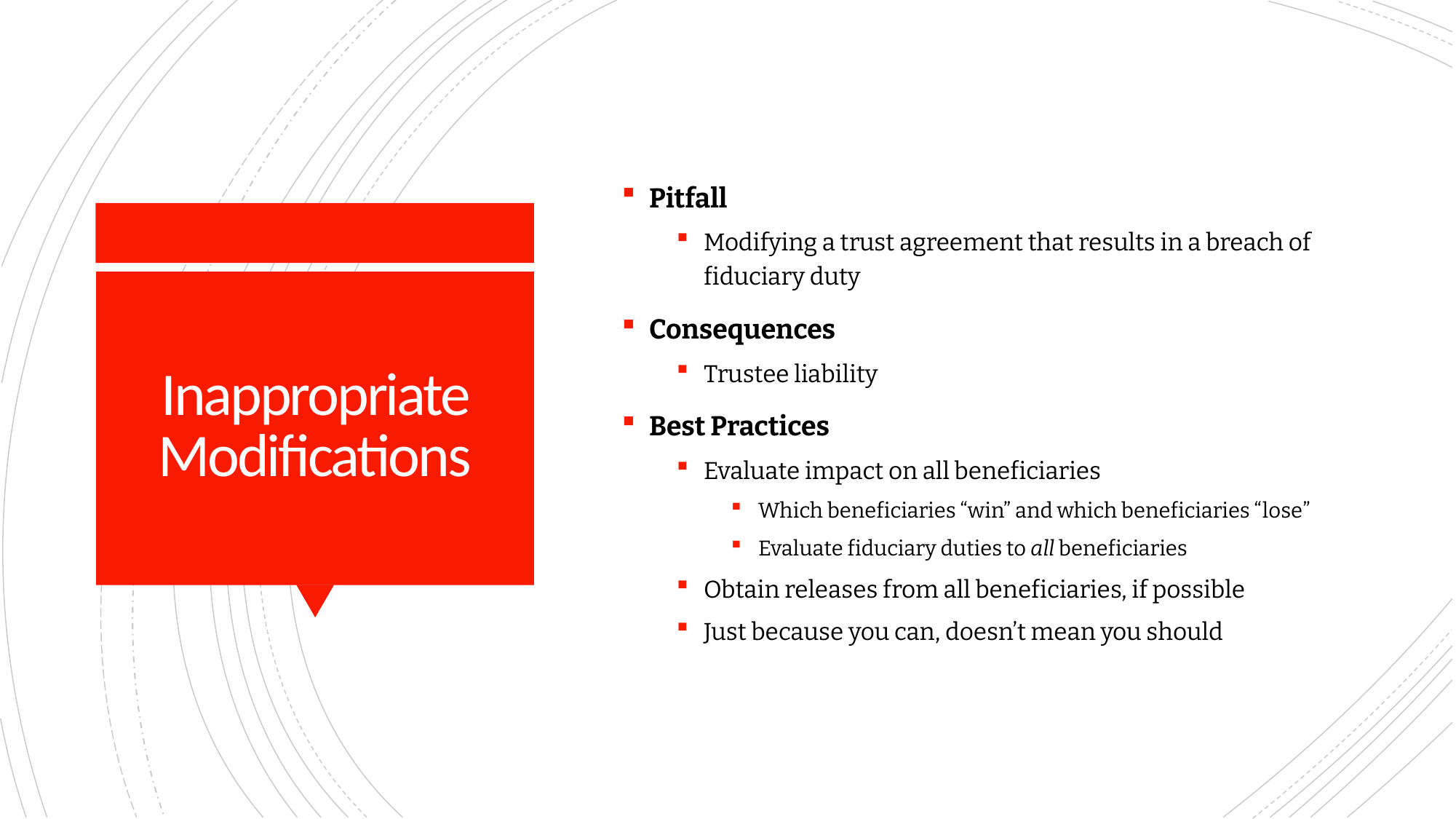

Pitfall
Modifying a trust agreement that results in a breach of fiduciary duty
Consequences
Trustee liability
Best Practices
Evaluate impact on all beneficiaries
Which beneficiaries “win” and which beneficiaries “lose”
Evaluate fiduciary duties to all beneficiaries
Obtain releases from all beneficiaries, if possible
Just because you can, doesn’t mean you should
# Inappropriate Modifications